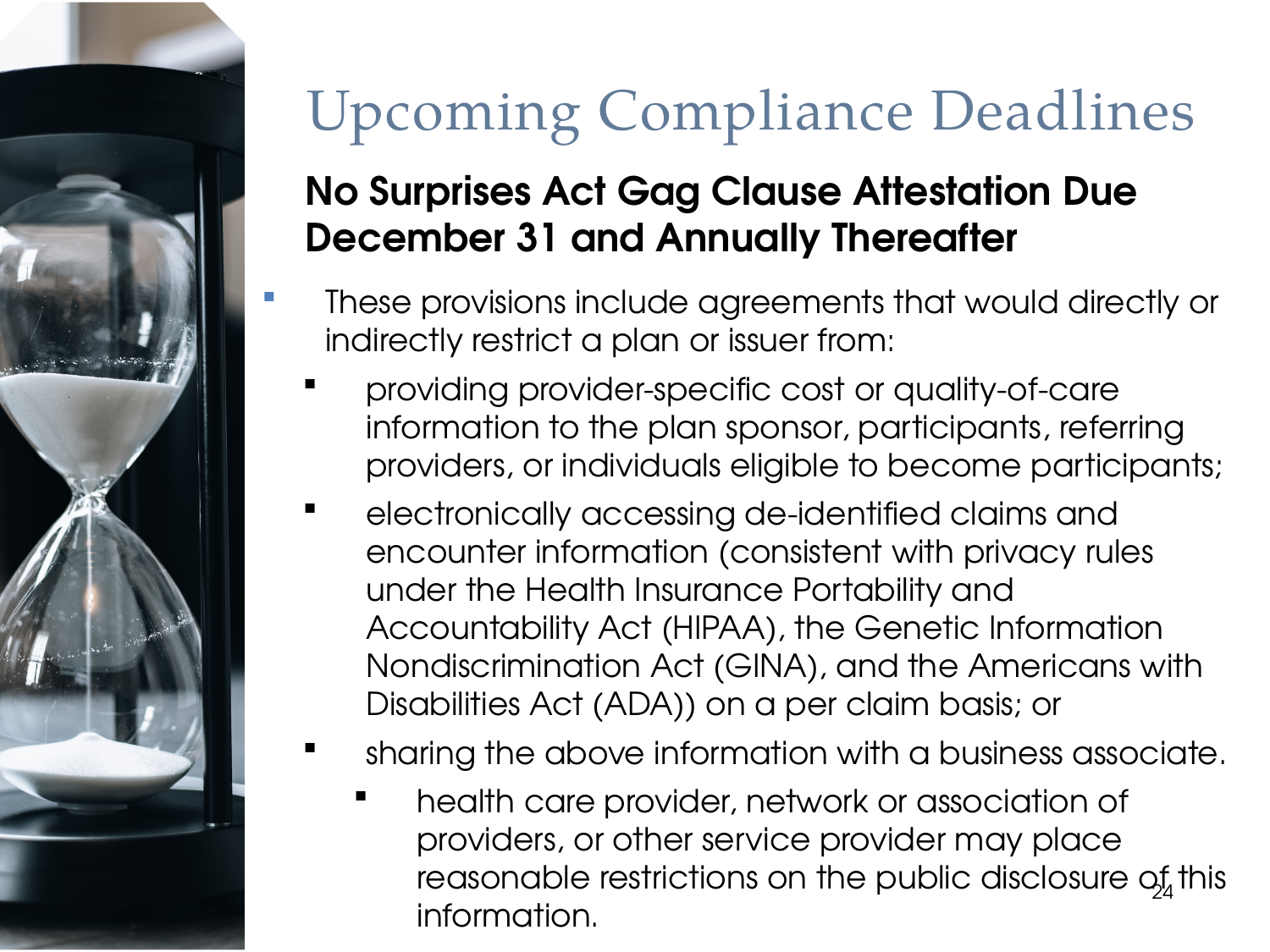

# Upcoming Compliance Deadlines

No Surprises Act Gag Clause Attestation Due
December 31 and Annually Thereafter

These provisions include agreements that would directly or indirectly restrict a plan or issuer from:
providing provider-specific cost or quality-of-care information to the plan sponsor, participants, referring providers, or individuals eligible to become participants;
electronically accessing de-identified claims and encounter information (consistent with privacy rules under the Health Insurance Portability and Accountability Act (HIPAA), the Genetic Information Nondiscrimination Act (GINA), and the Americans with Disabilities Act (ADA)) on a per claim basis; or
sharing the above information with a business associate.
health care provider, network or association of providers, or other service provider may place reasonable restrictions on the public disclosure of this information.
24